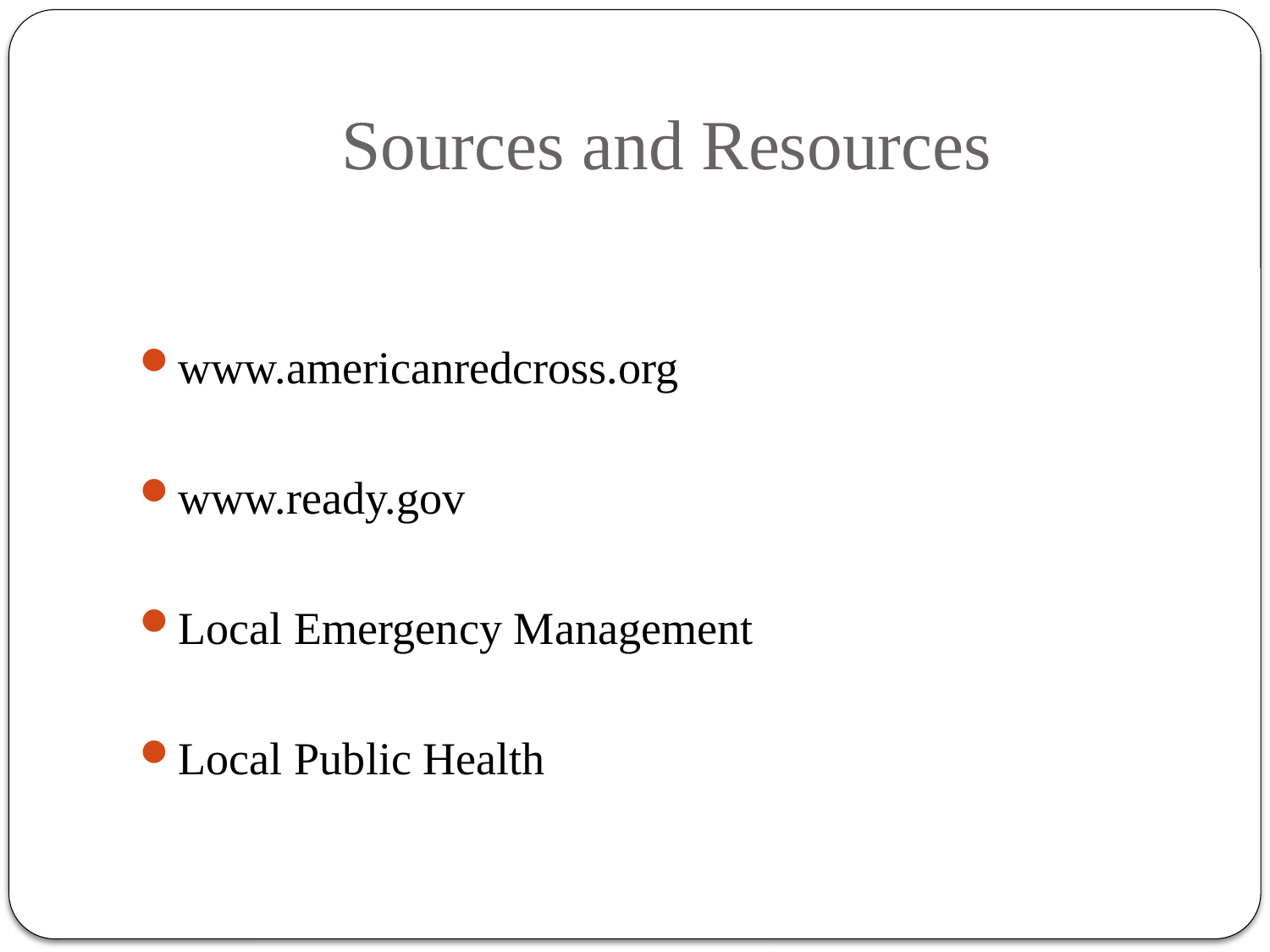

# Sources and Resources

www.americanredcross.org

www.ready.gov

Local Emergency Management

Local Public Health